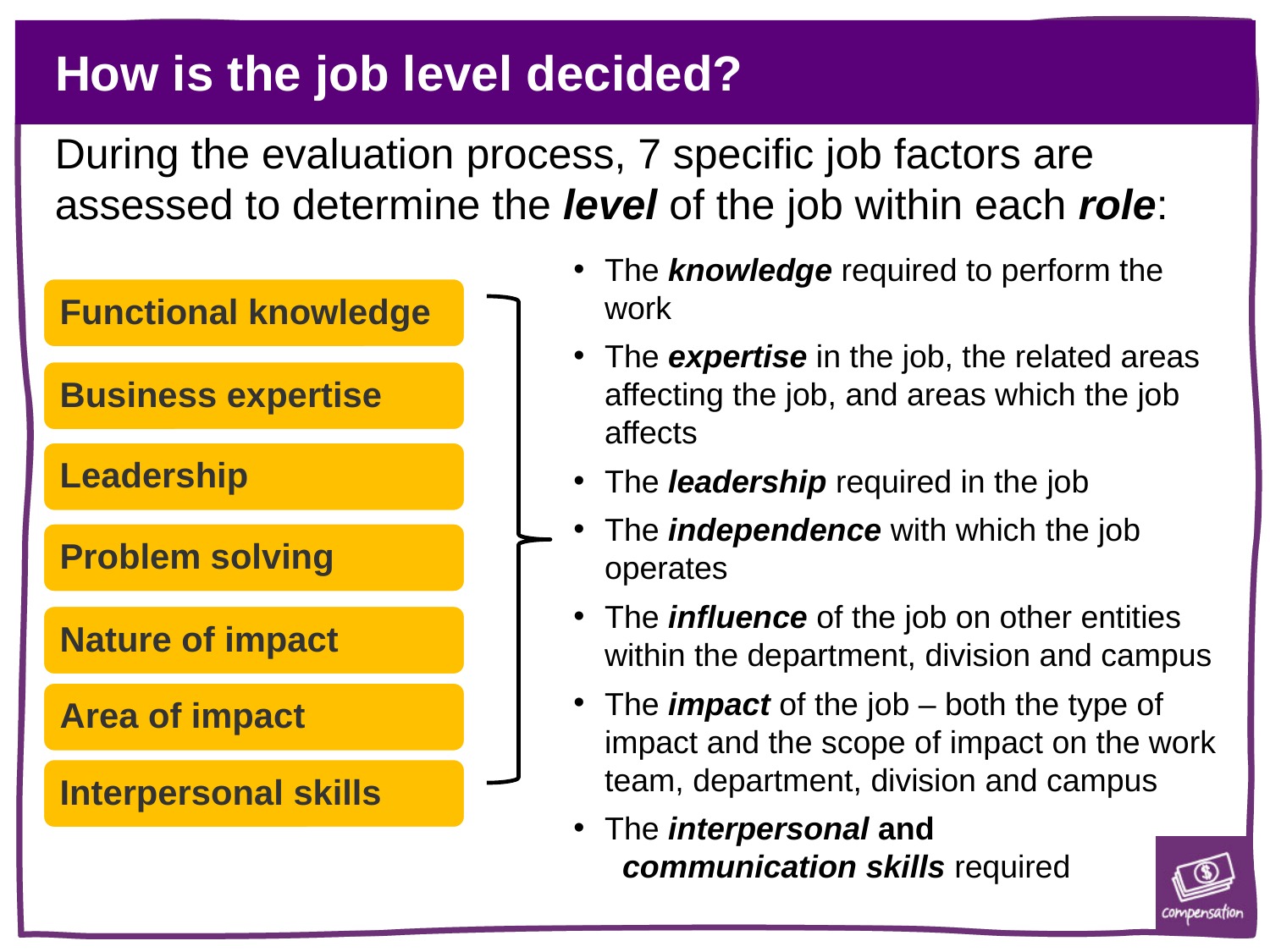

# How is the job level decided?
During the evaluation process, 7 specific job factors are assessed to determine the level of the job within each role:
The knowledge required to perform the work
The expertise in the job, the related areas affecting the job, and areas which the job affects
The leadership required in the job
The independence with which the job operates
The influence of the job on other entities within the department, division and campus
The impact of the job – both the type of impact and the scope of impact on the work team, department, division and campus
The interpersonal and                                   communication skills required
Functional knowledge
Business expertise
Leadership
Problem solving
Nature of impact
Area of impact
Interpersonal skills